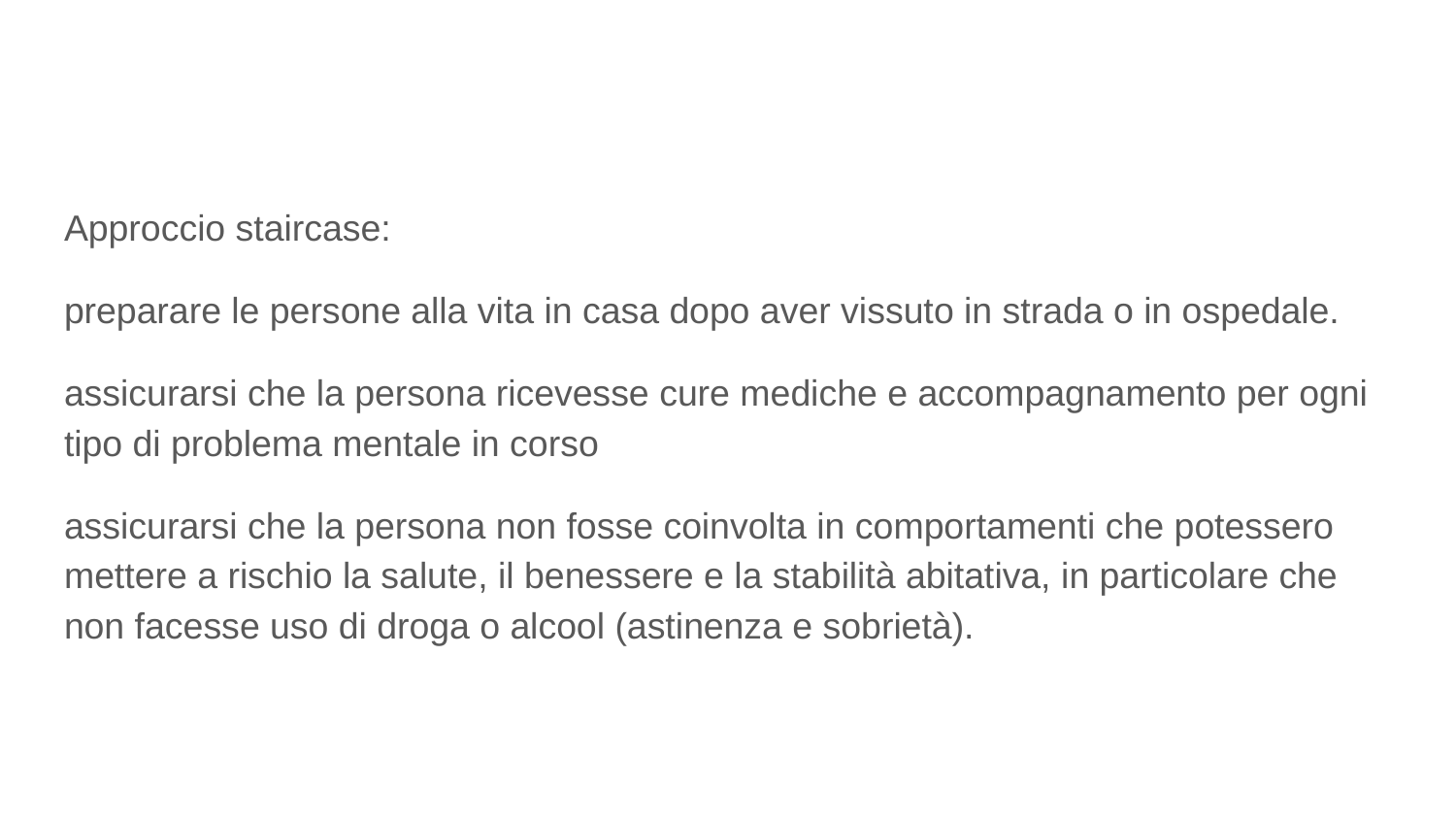

#
Approccio staircase:
preparare le persone alla vita in casa dopo aver vissuto in strada o in ospedale.
assicurarsi che la persona ricevesse cure mediche e accompagnamento per ogni tipo di problema mentale in corso
assicurarsi che la persona non fosse coinvolta in comportamenti che potessero mettere a rischio la salute, il benessere e la stabilità abitativa, in particolare che non facesse uso di droga o alcool (astinenza e sobrietà).